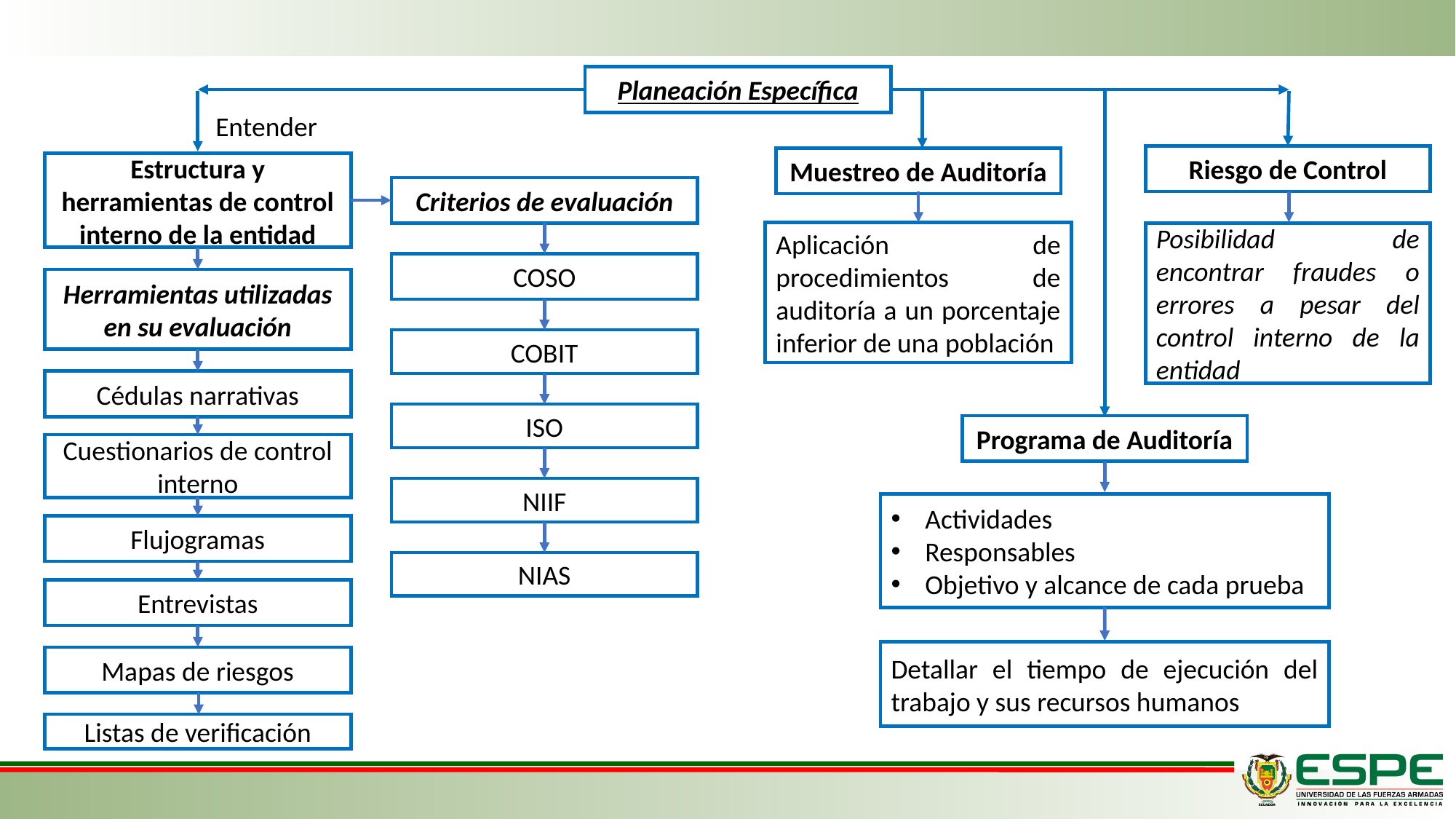

Planeación Específica
Entender
Riesgo de Control
Muestreo de Auditoría
Estructura y herramientas de control interno de la entidad
Criterios de evaluación
Aplicación de procedimientos de auditoría a un porcentaje inferior de una población
Posibilidad de encontrar fraudes o errores a pesar del control interno de la entidad
COSO
Herramientas utilizadas en su evaluación
COBIT
Cédulas narrativas
ISO
Programa de Auditoría
Cuestionarios de control interno
NIIF
Actividades
Responsables
Objetivo y alcance de cada prueba
Flujogramas
NIAS
Entrevistas
Detallar el tiempo de ejecución del trabajo y sus recursos humanos
Mapas de riesgos
Listas de verificación